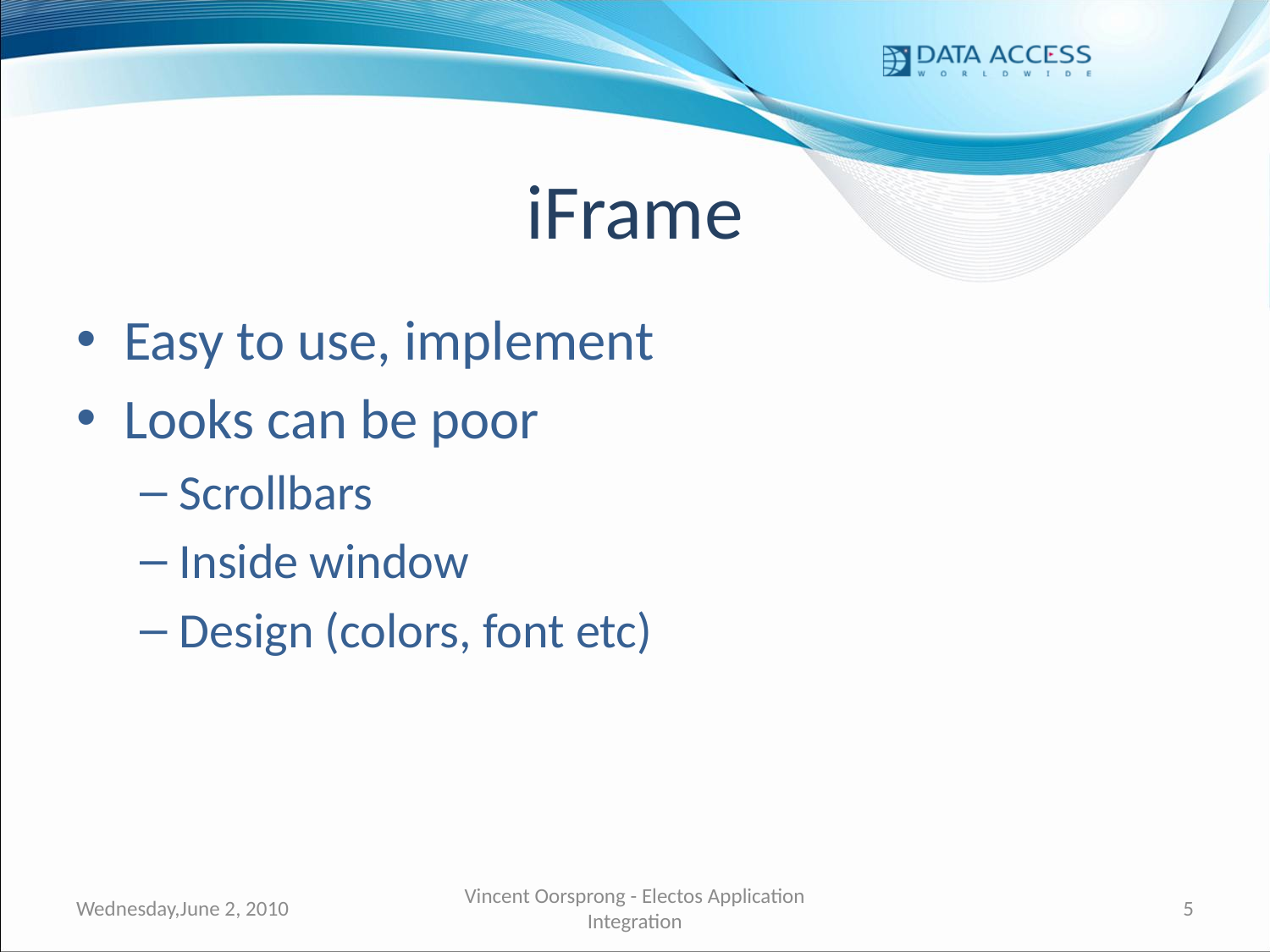

# iFrame
Easy to use, implement
Looks can be poor
Scrollbars
Inside window
Design (colors, font etc)
Wednesday,June 2, 2010
Vincent Oorsprong - Electos Application Integration
5